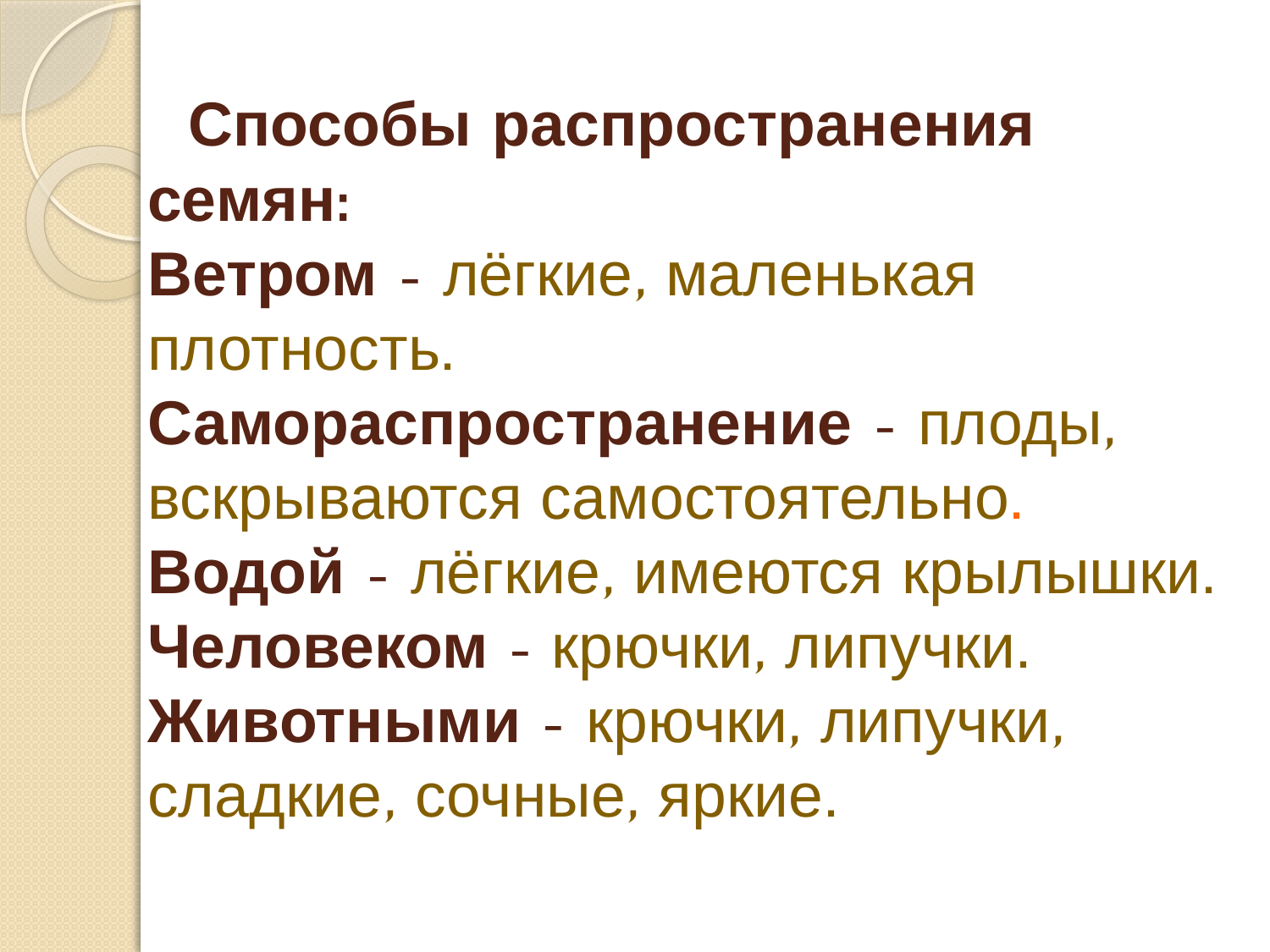

# Способы распространения  семян: Ветром - лёгкие, маленькая  плотность. Самораспространение - плоды, вскрываются самостоятельно. Водой - лёгкие, имеются крылышки. Человеком - крючки, липучки. Животными - крючки, липучки, сладкие, сочные, яркие.